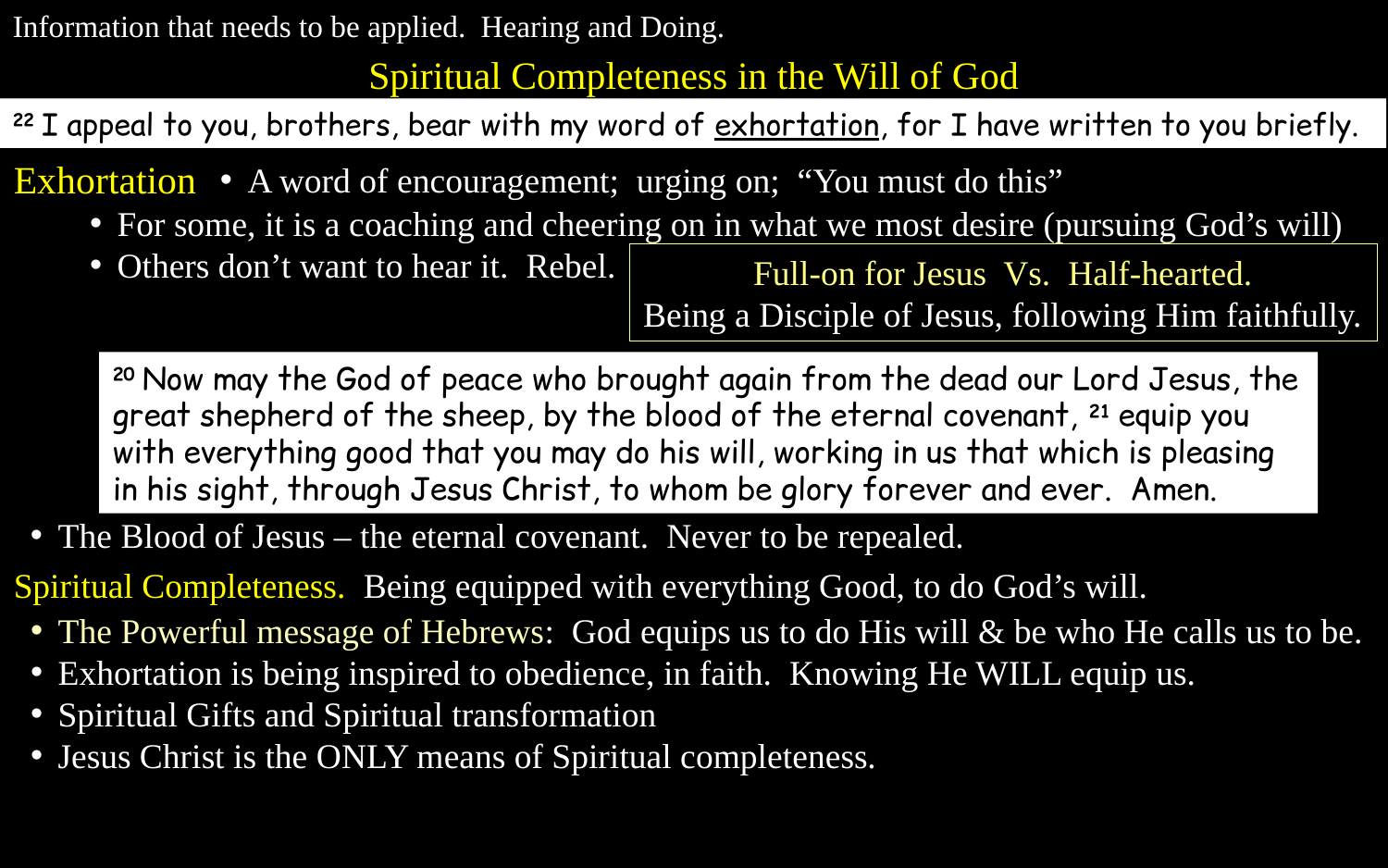

Information that needs to be applied.  Hearing and Doing.
Spiritual Completeness in the Will of God
22 I appeal to you, brothers, bear with my word of exhortation, for I have written to you briefly.
Exhortation
A word of encouragement;  urging on;  “You must do this”
For some, it is a coaching and cheering on in what we most desire (pursuing God’s will)
Others don’t want to hear it.  Rebel.
Full-on for Jesus  Vs.  Half-hearted.
Being a Disciple of Jesus, following Him faithfully.
20 Now may the God of peace who brought again from the dead our Lord Jesus, the great shepherd of the sheep, by the blood of the eternal covenant, 21 equip you with everything good that you may do his will, working in us that which is pleasing in his sight, through Jesus Christ, to whom be glory forever and ever.  Amen.
The Blood of Jesus – the eternal covenant.  Never to be repealed.
Spiritual Completeness.  Being equipped with everything Good, to do God’s will.
The Powerful message of Hebrews:  God equips us to do His will & be who He calls us to be.
Exhortation is being inspired to obedience, in faith.  Knowing He WILL equip us.
Spiritual Gifts and Spiritual transformation
Jesus Christ is the ONLY means of Spiritual completeness.